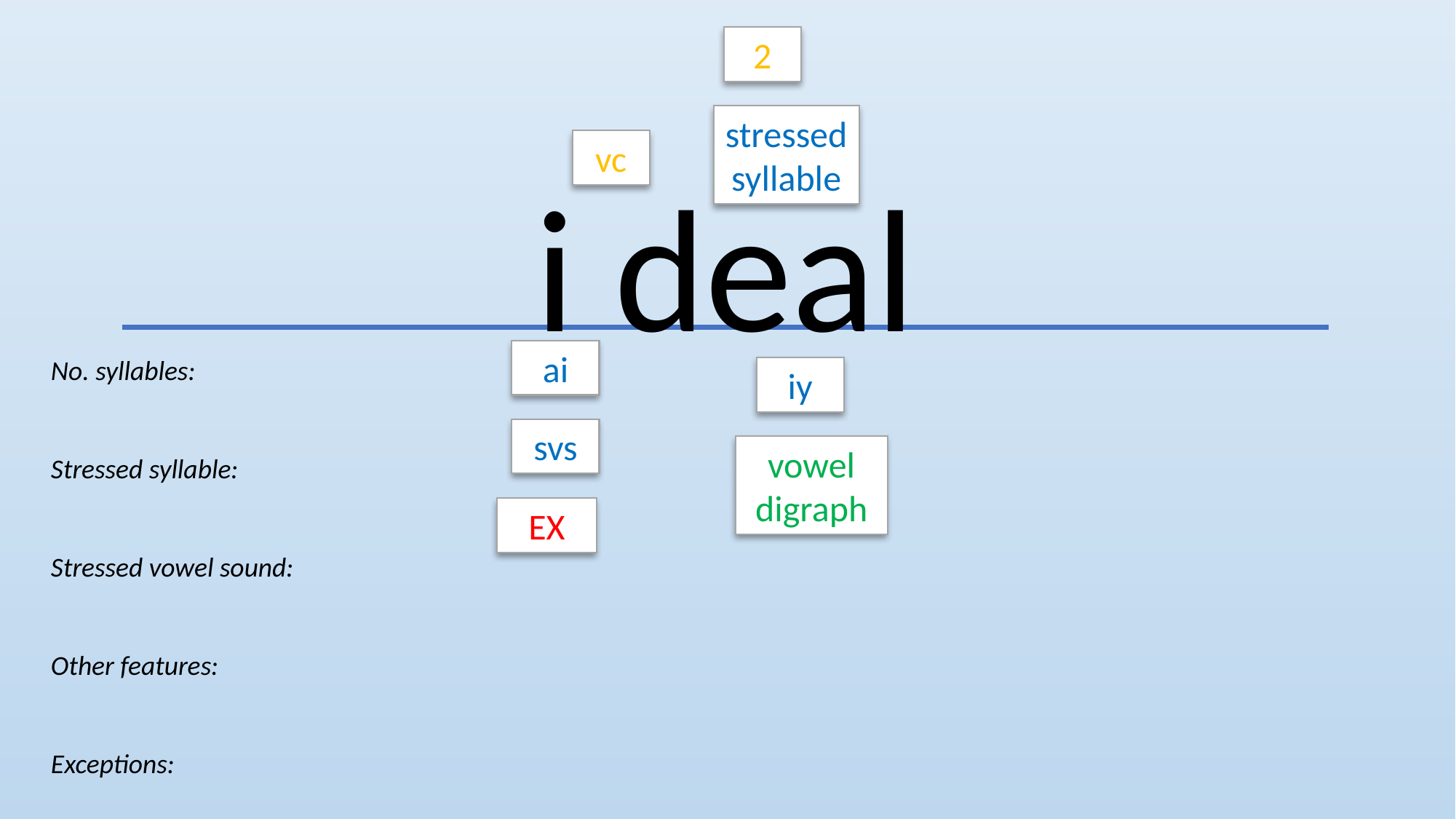

2
stressed
syllable
vc
i deal
ai
No. syllables:

Stressed syllable:

Stressed vowel sound:

Other features:

Exceptions:
iy
svs
vowel
digraph
EX